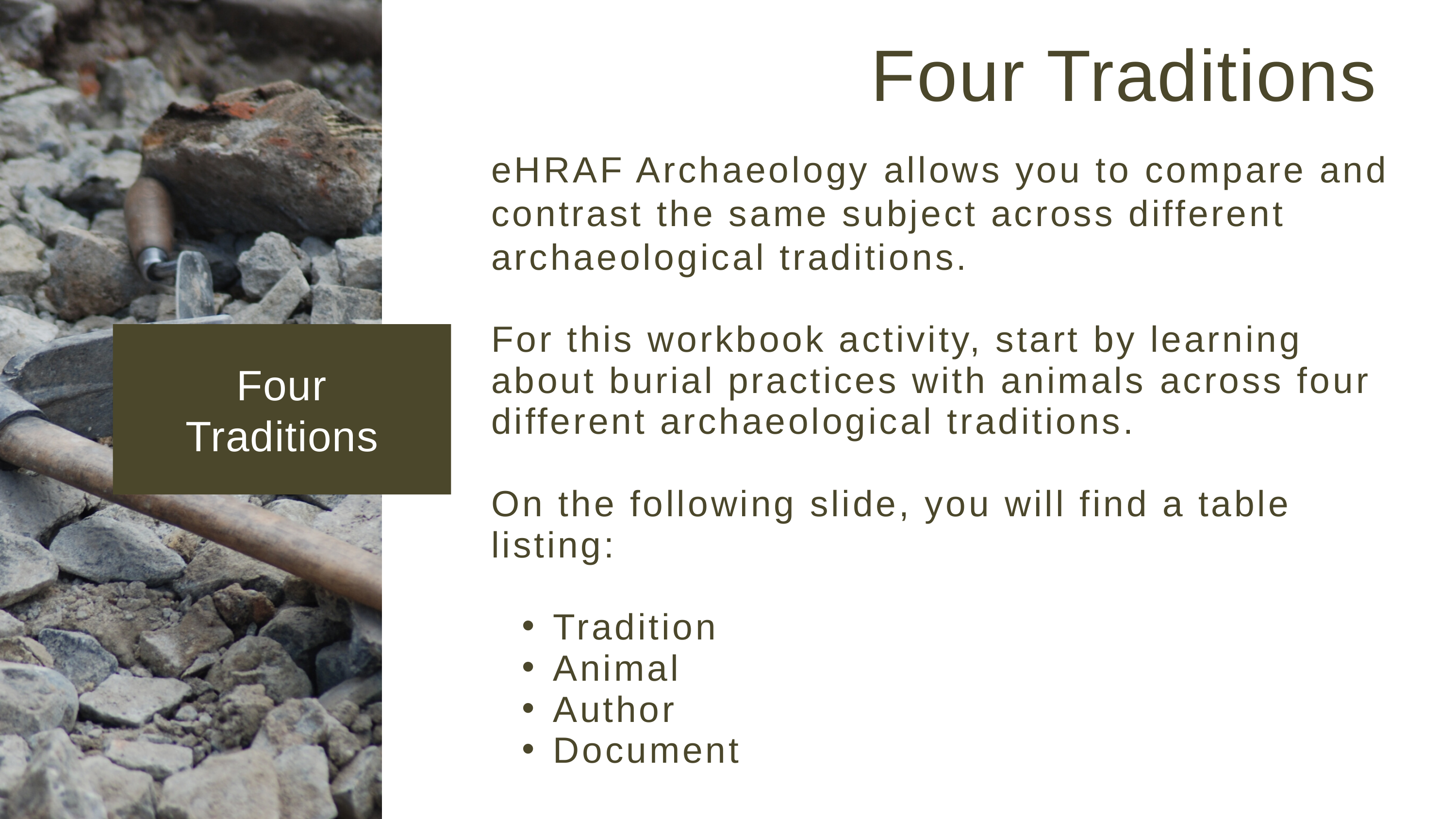

Four Traditions
eHRAF Archaeology allows you to compare and contrast the same subject across different archaeological traditions.

For this workbook activity, start by learning about burial practices with animals across four different archaeological traditions.

On the following slide, you will find a table listing:

Tradition
Animal
Author
Document

Four Traditions